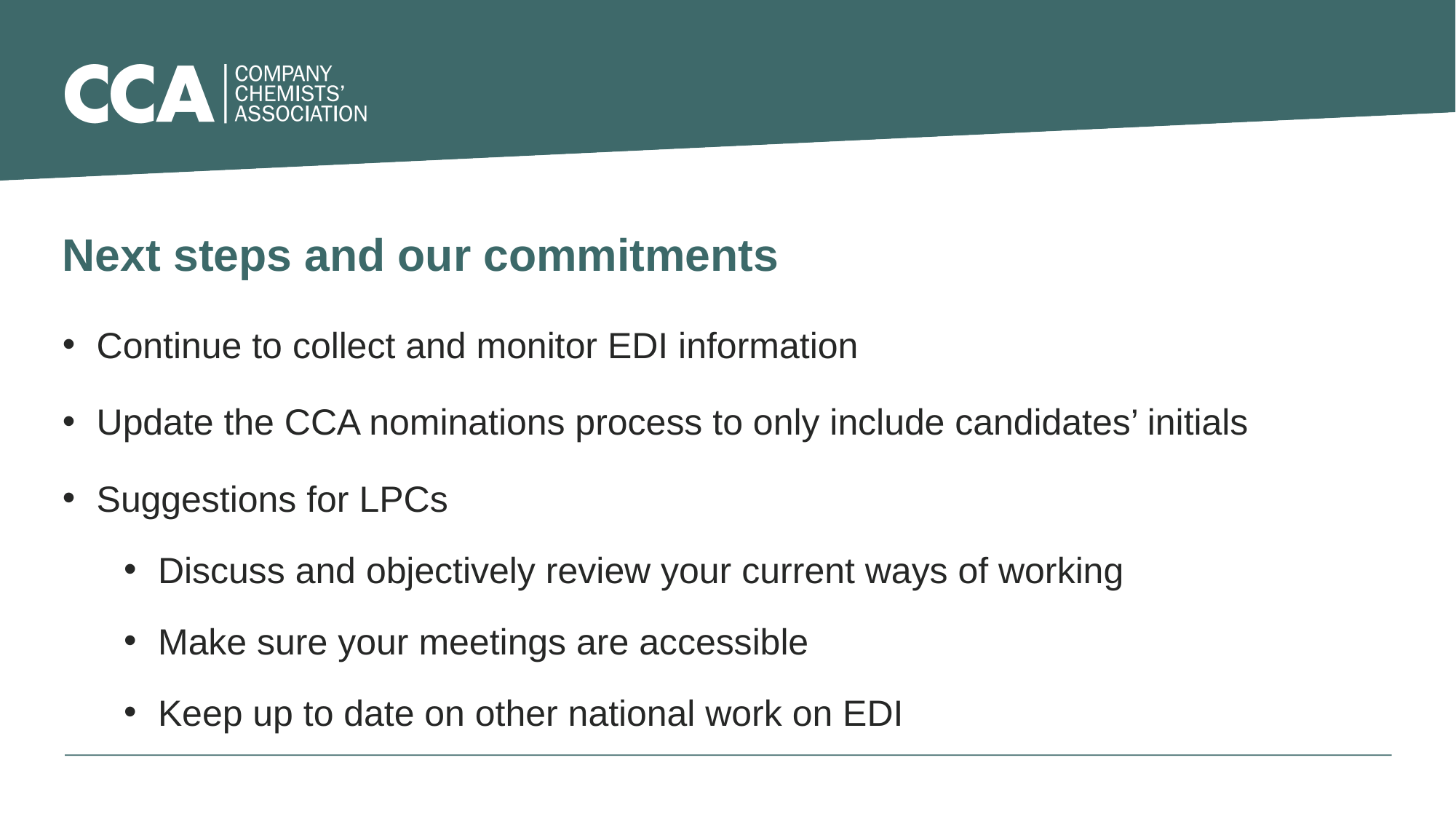

Next steps and our commitments
Continue to collect and monitor EDI information
Update the CCA nominations process to only include candidates’ initials
Suggestions for LPCs
Discuss and objectively review your current ways of working
Make sure your meetings are accessible
Keep up to date on other national work on EDI